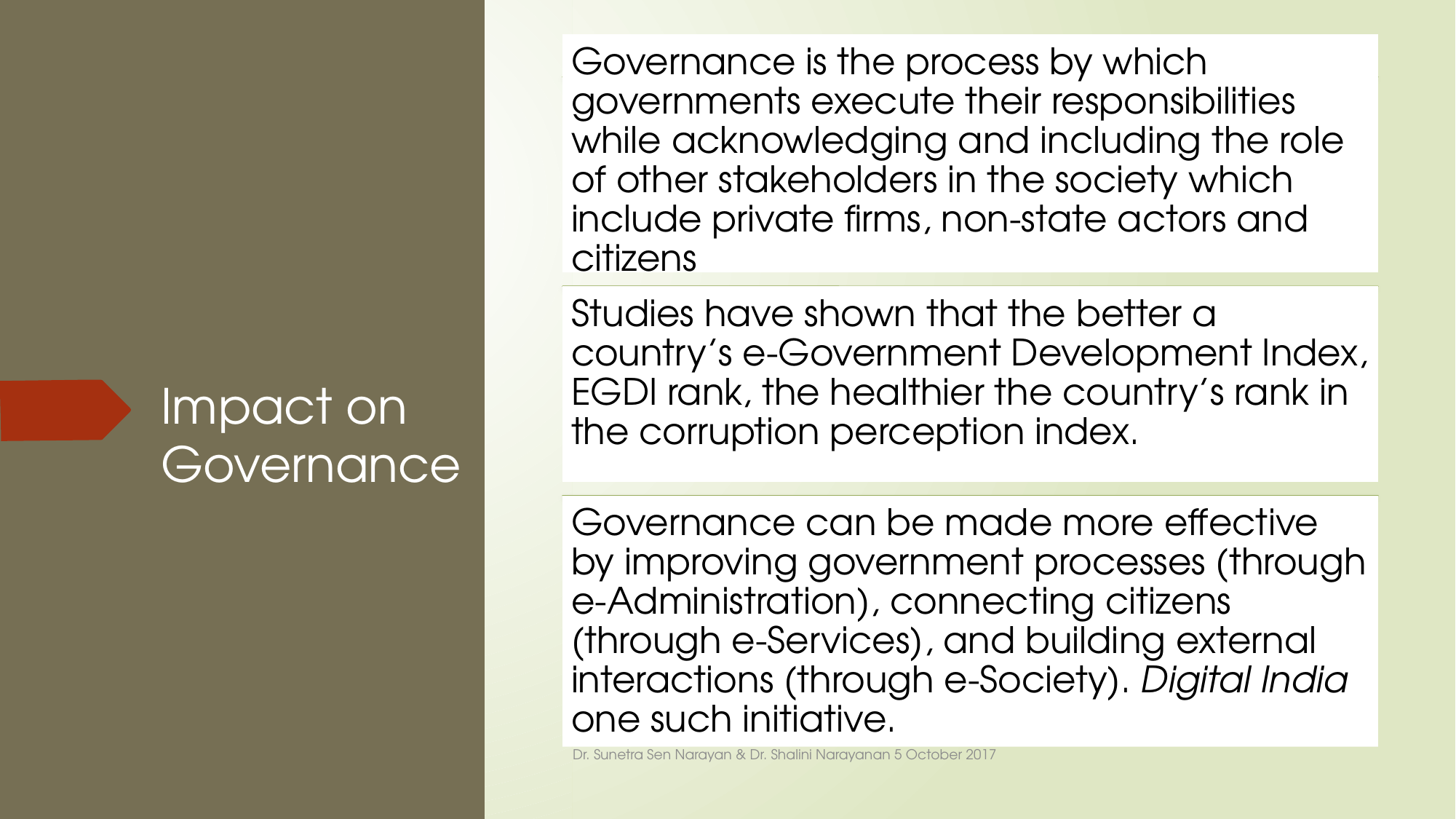

Governance is the process by which governments execute their responsibilities while acknowledging and including the role of other stakeholders in the society which include private firms, non-state actors and citizens

Studies have shown that the better a country’s e-Government Development Index, EGDI rank, the healthier the country’s rank in the corruption perception index.
# Impact on Governance

Governance can be made more effective  by improving government processes (through e-Administration), connecting citizens (through e-Services), and building external interactions (through e-Society). Digital India one such initiative.
Dr. Sunetra Sen Narayan & Dr. Shalini Narayanan 5 October 2017